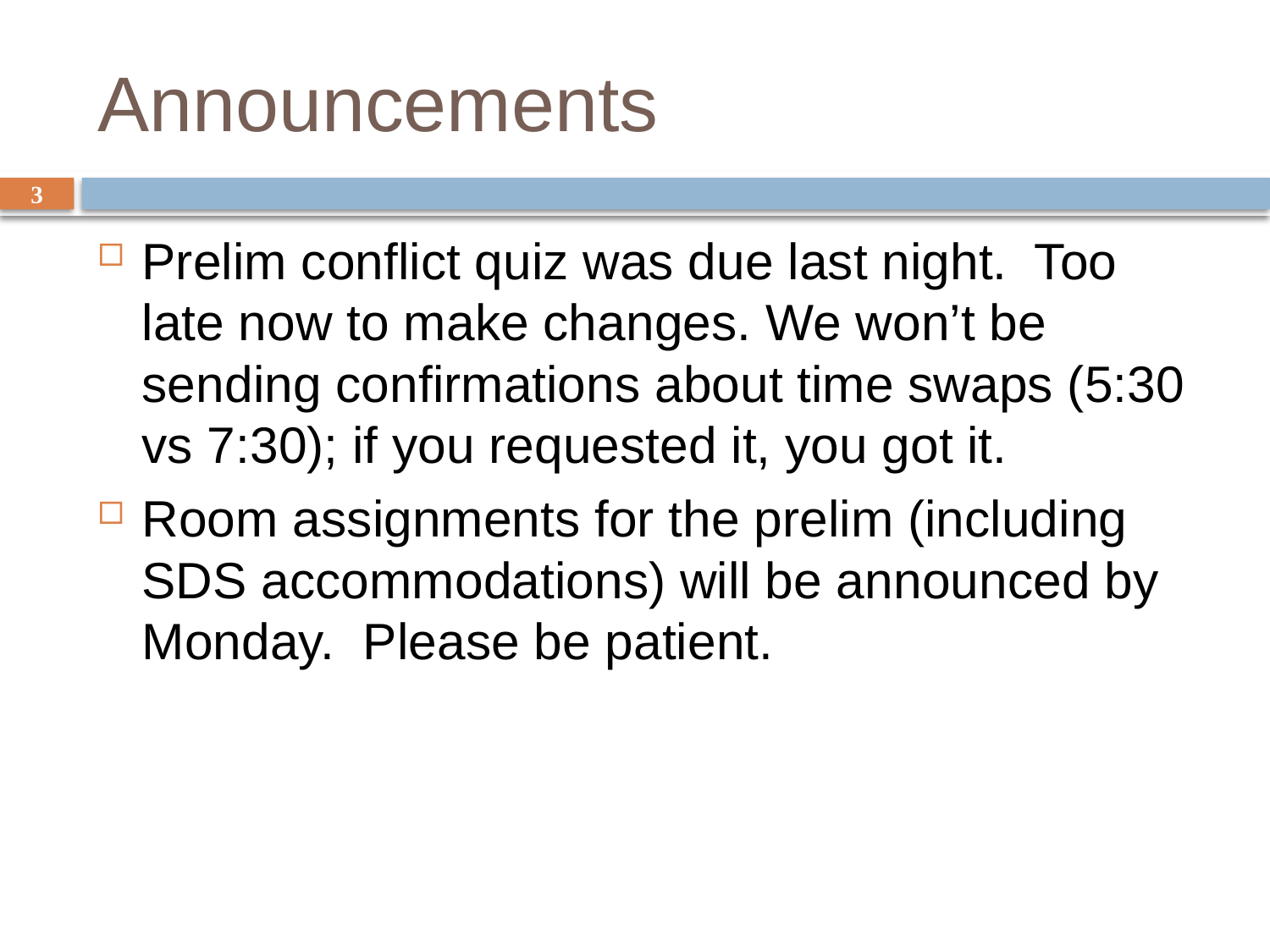

# Announcements
3
Prelim conflict quiz was due last night.  Too late now to make changes. We won’t be sending confirmations about time swaps (5:30 vs 7:30); if you requested it, you got it.
Room assignments for the prelim (including SDS accommodations) will be announced by Monday.  Please be patient.